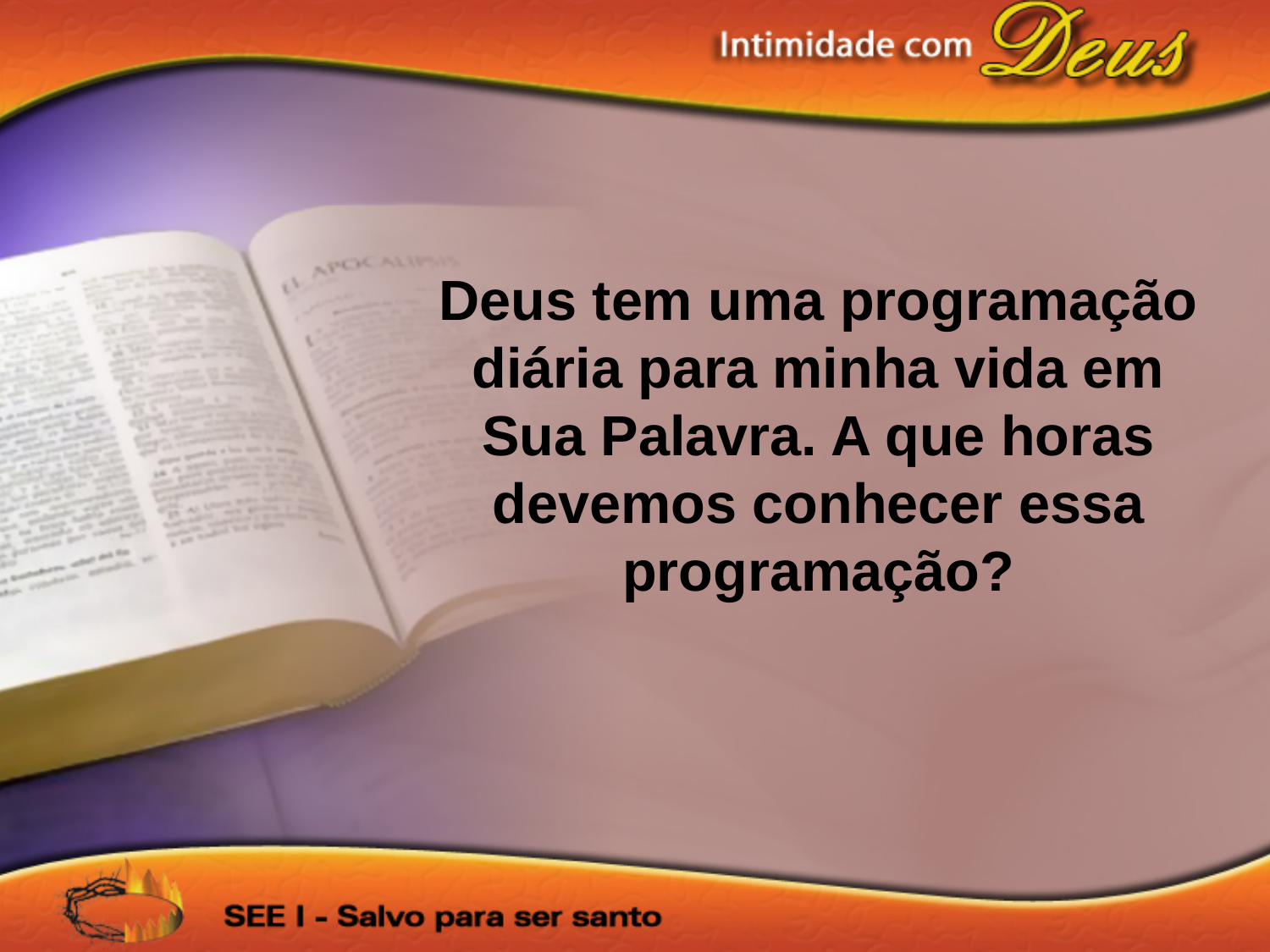

Deus tem uma programação diária para minha vida em Sua Palavra. A que horas devemos conhecer essa programação?